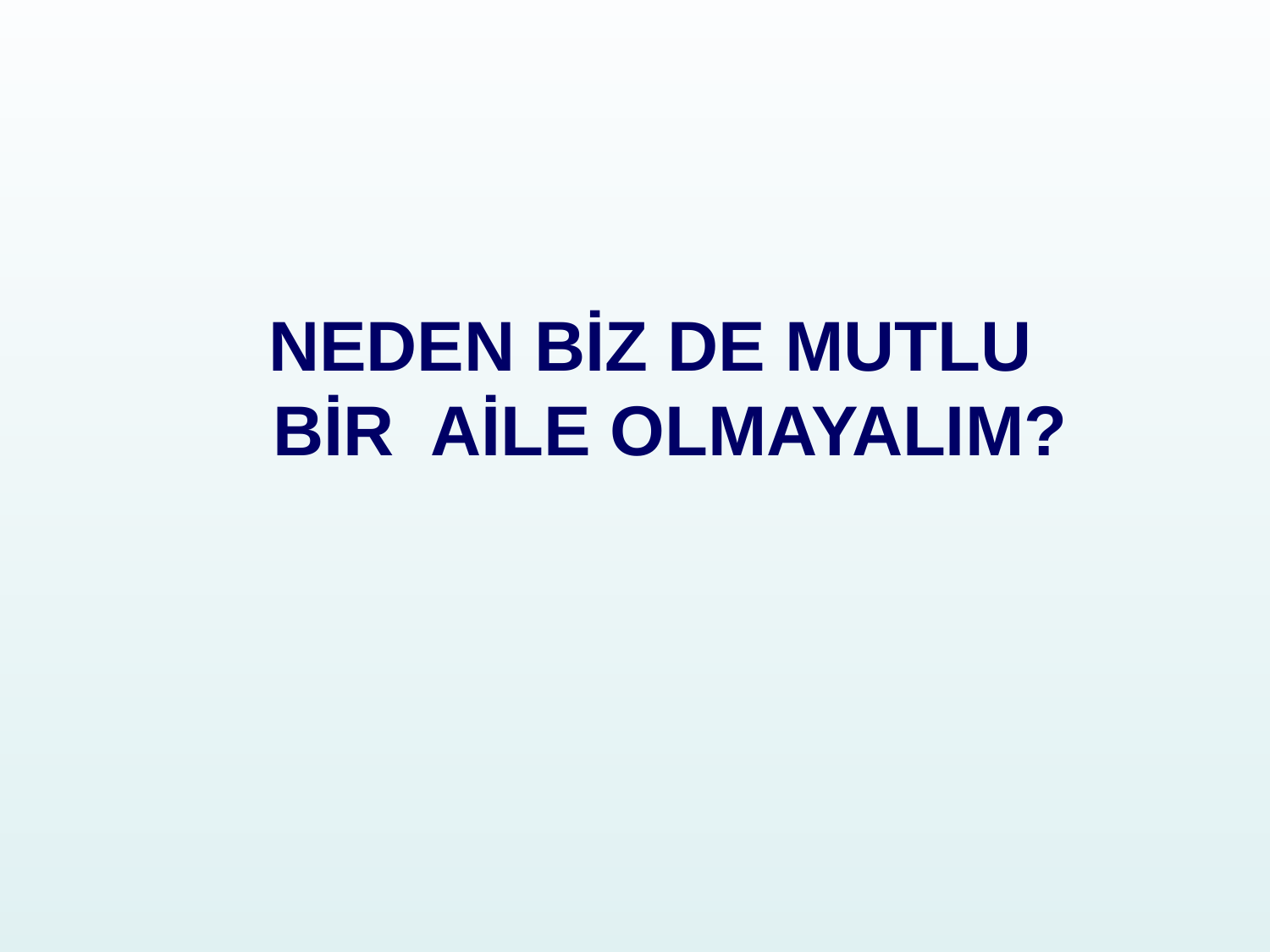

NEDEN BİZ DE MUTLU
BİR  AİLE OLMAYALIM?